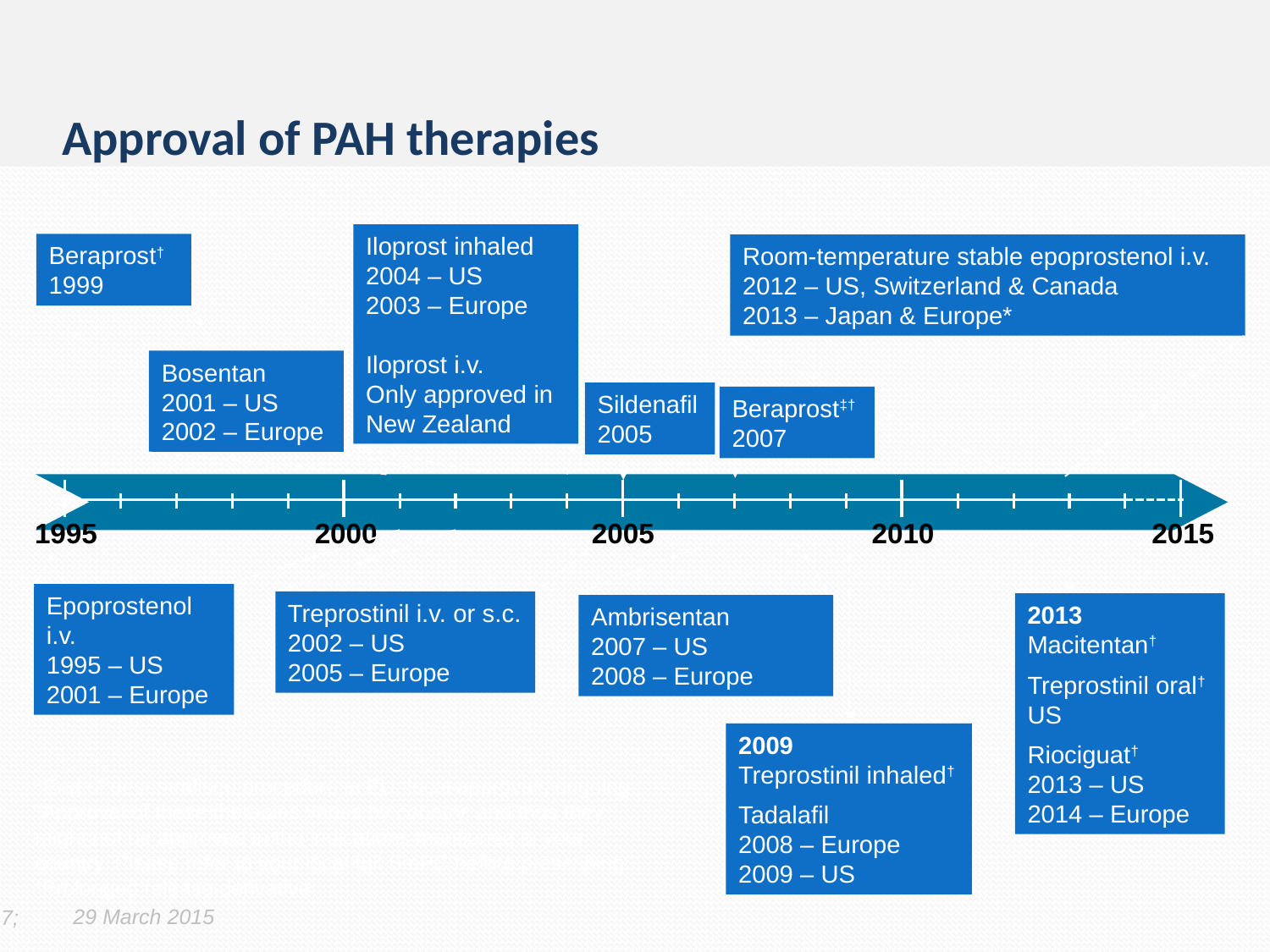

# Approval of PAH therapies
Iloprost inhaled
2004 – US
2003 – Europe

Iloprost i.v.
Only approved in New Zealand
Beraprost†
1999
Room-temperature stable epoprostenol i.v.
2012 – US, Switzerland & Canada
2013 – Japan & Europe*

Bosentan
2001 – US
2002 – Europe
Sildenafil
2005
Beraprost‡†
2007

1995
2000
2005
2010
2015

Epoprostenol i.v.
1995 – US
2001 – Europe
Treprostinil i.v. or s.c.
2002 – US
2005 – Europe
2013
Macitentan†
Treprostinil oral†
US
Riociguat†
2013 – US
2014 – Europe
Ambrisentan
2007 – US
2008 – Europe
2009
Treprostinil inhaled†
Tadalafil
2008 – Europe
2009 – US
*End of decentralised procedure in EU; local approvals ongoing
†Approval of these therapies varies by country, and thus they might not be approved in the indications mentioned in your country. Please refer to your local full SmPC before prescribing.
‡Prolonged release derivative